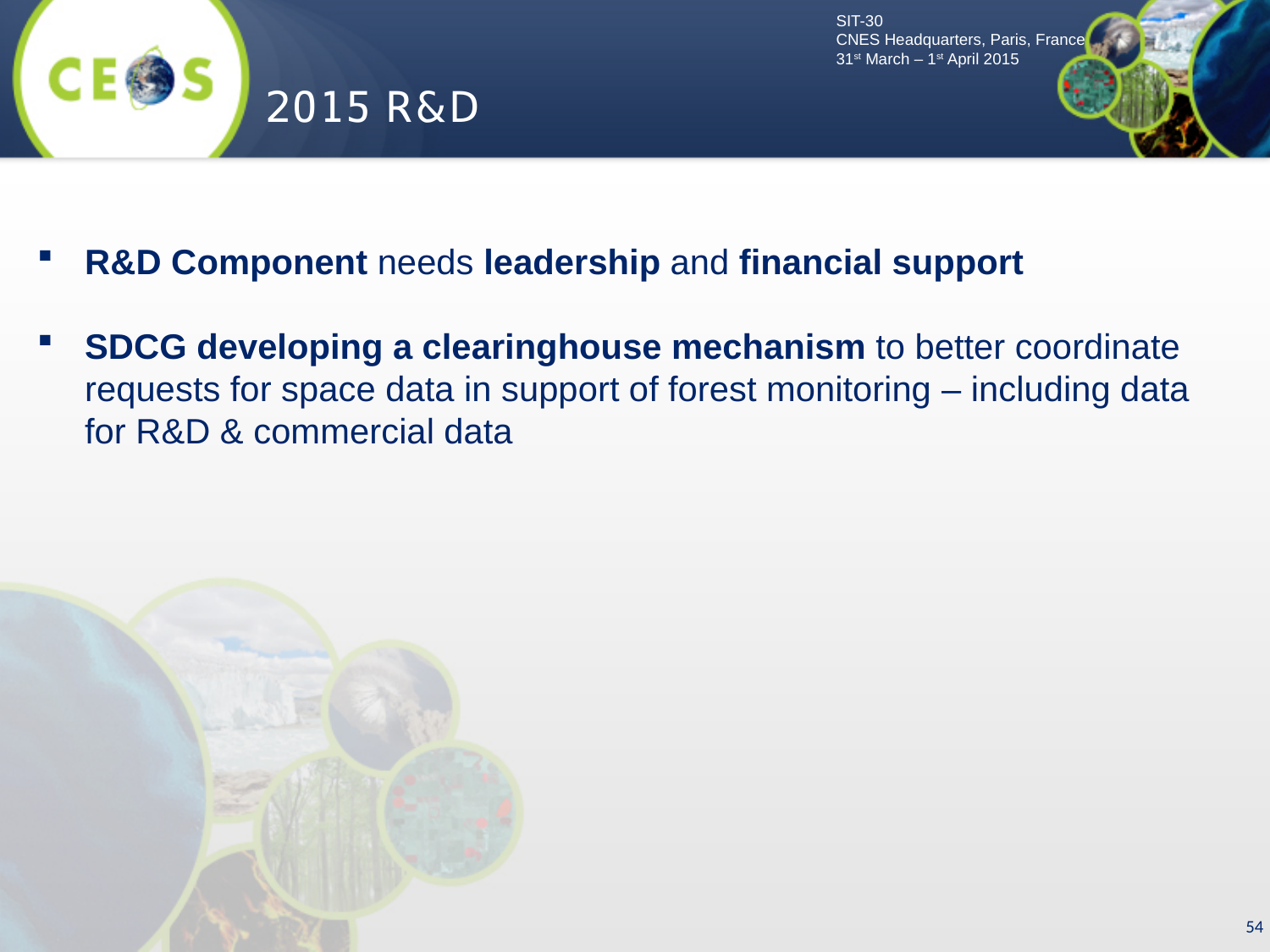

2015 R&D
R&D Component needs leadership and financial support

SDCG developing a clearinghouse mechanism to better coordinate requests for space data in support of forest monitoring – including data for R&D & commercial data

54